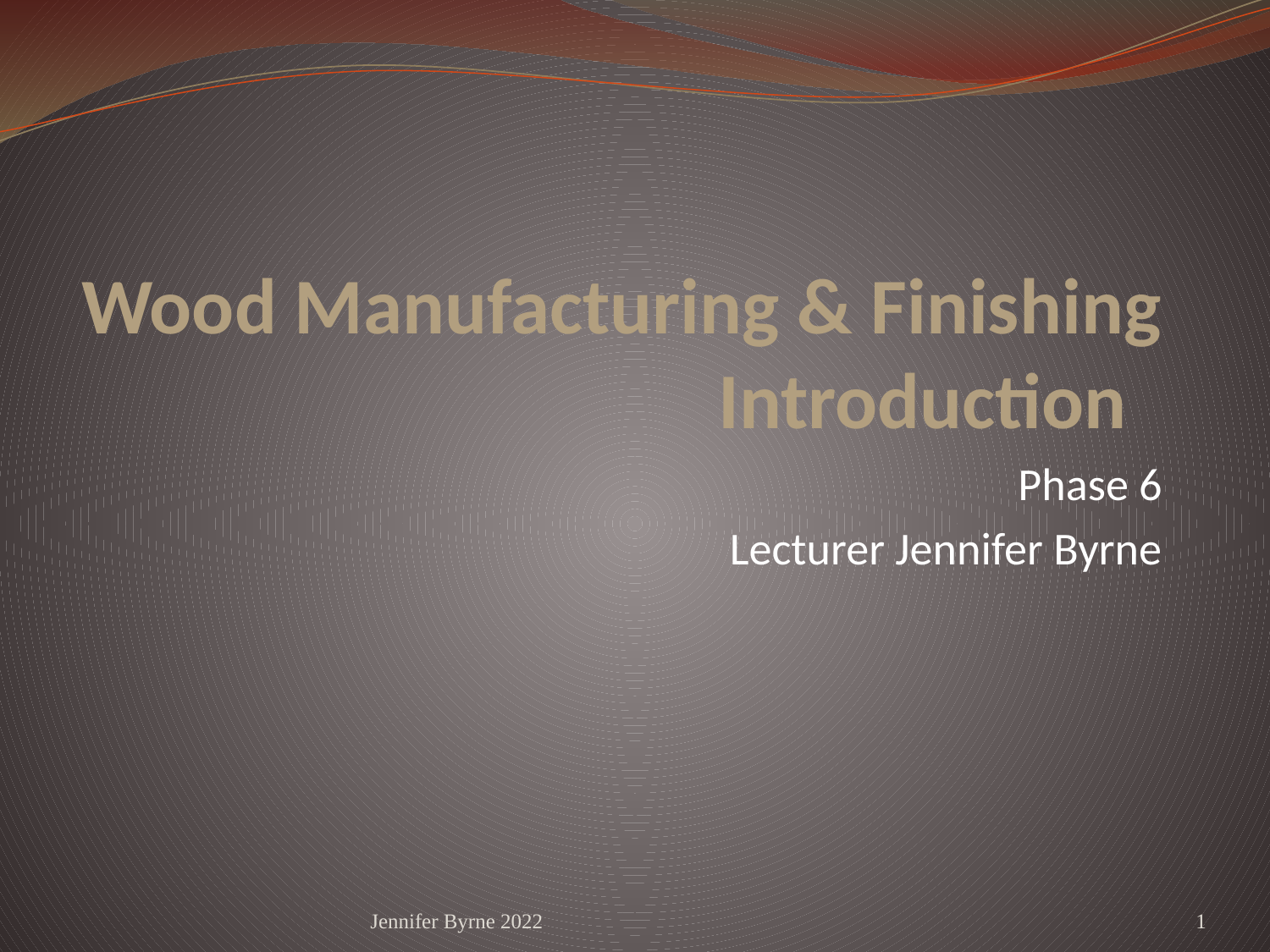

# Wood Manufacturing & Finishing Introduction
Phase 6
Lecturer Jennifer Byrne
Jennifer Byrne 2022
1